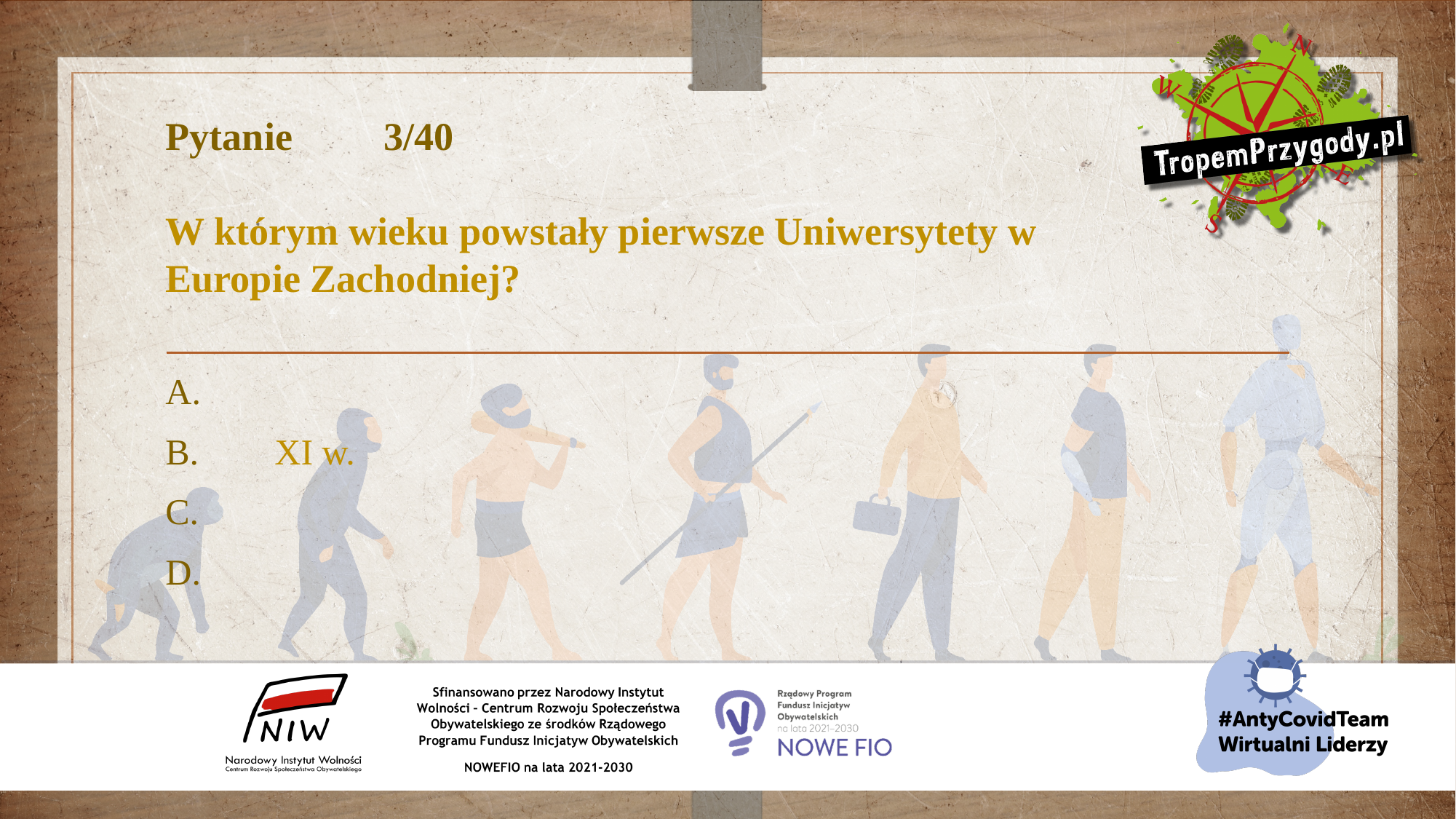

# Pytanie 	3/40 W którym wieku powstały pierwsze Uniwersytety w Europie Zachodniej?
A.
B.	XI w.
C.
D.